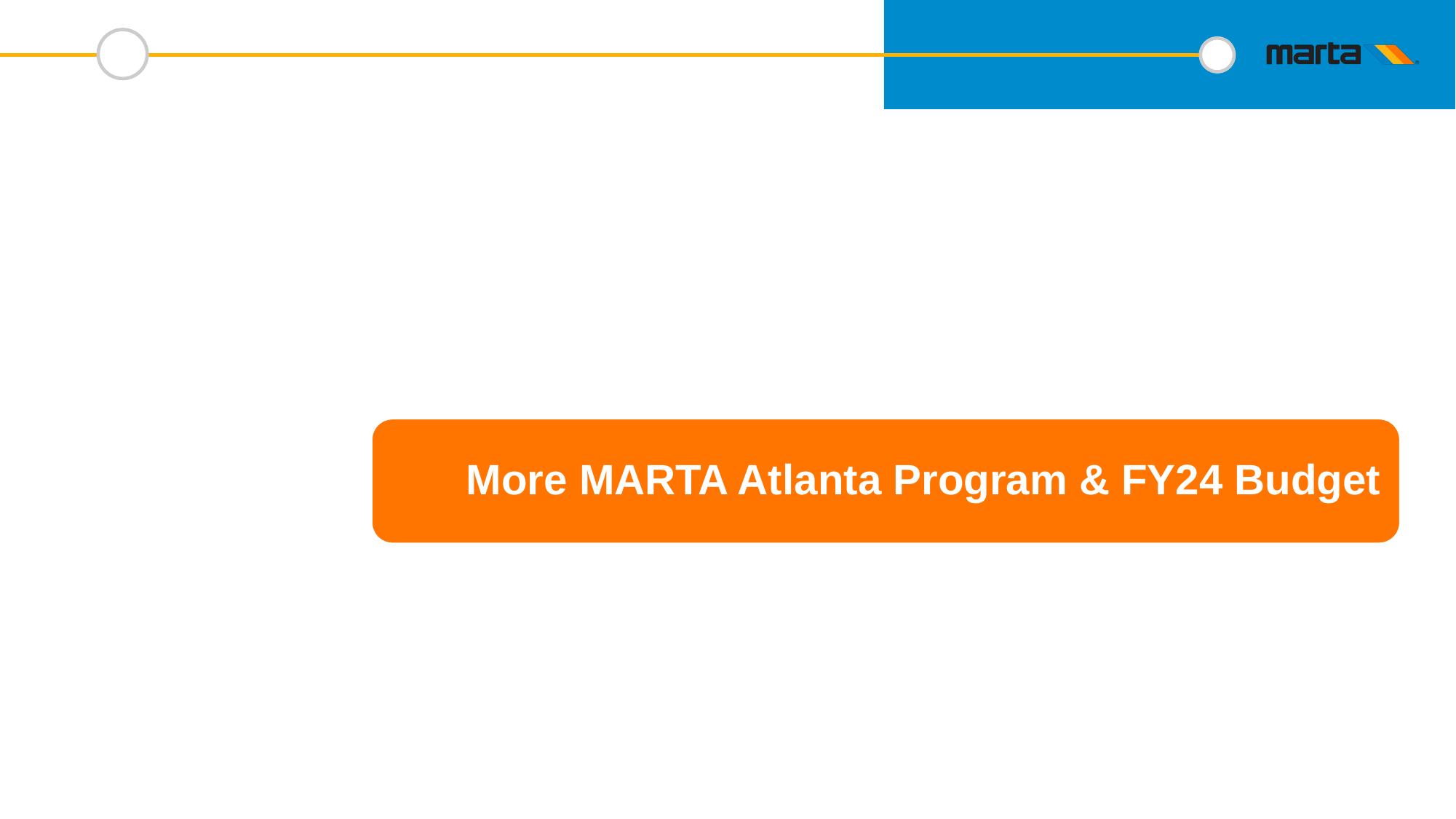

# Agenda
More MARTA Atlanta Program & FY24 Budget